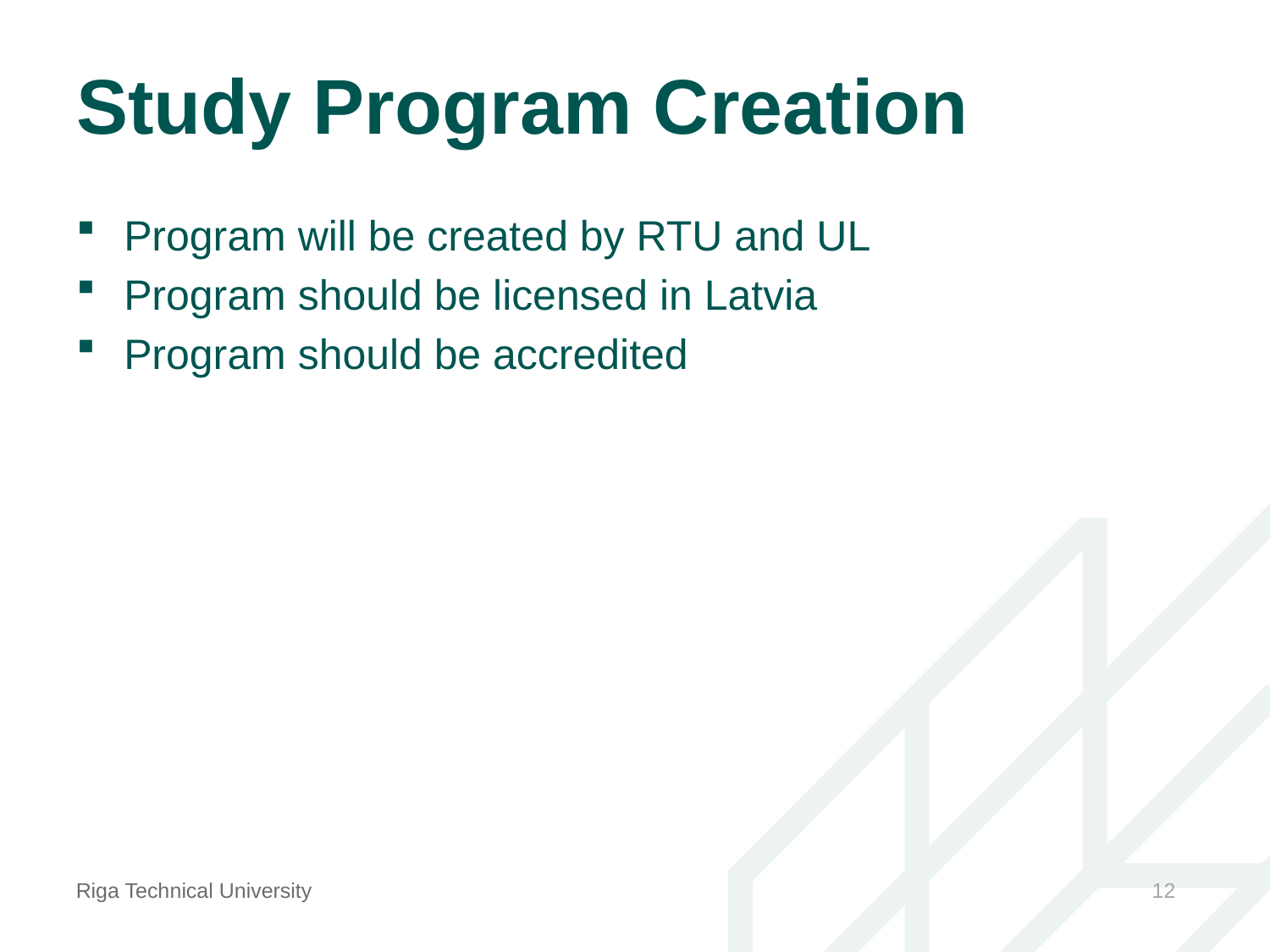

# Study Program Creation
Program will be created by RTU and UL
Program should be licensed in Latvia
Program should be accredited
Riga Technical University